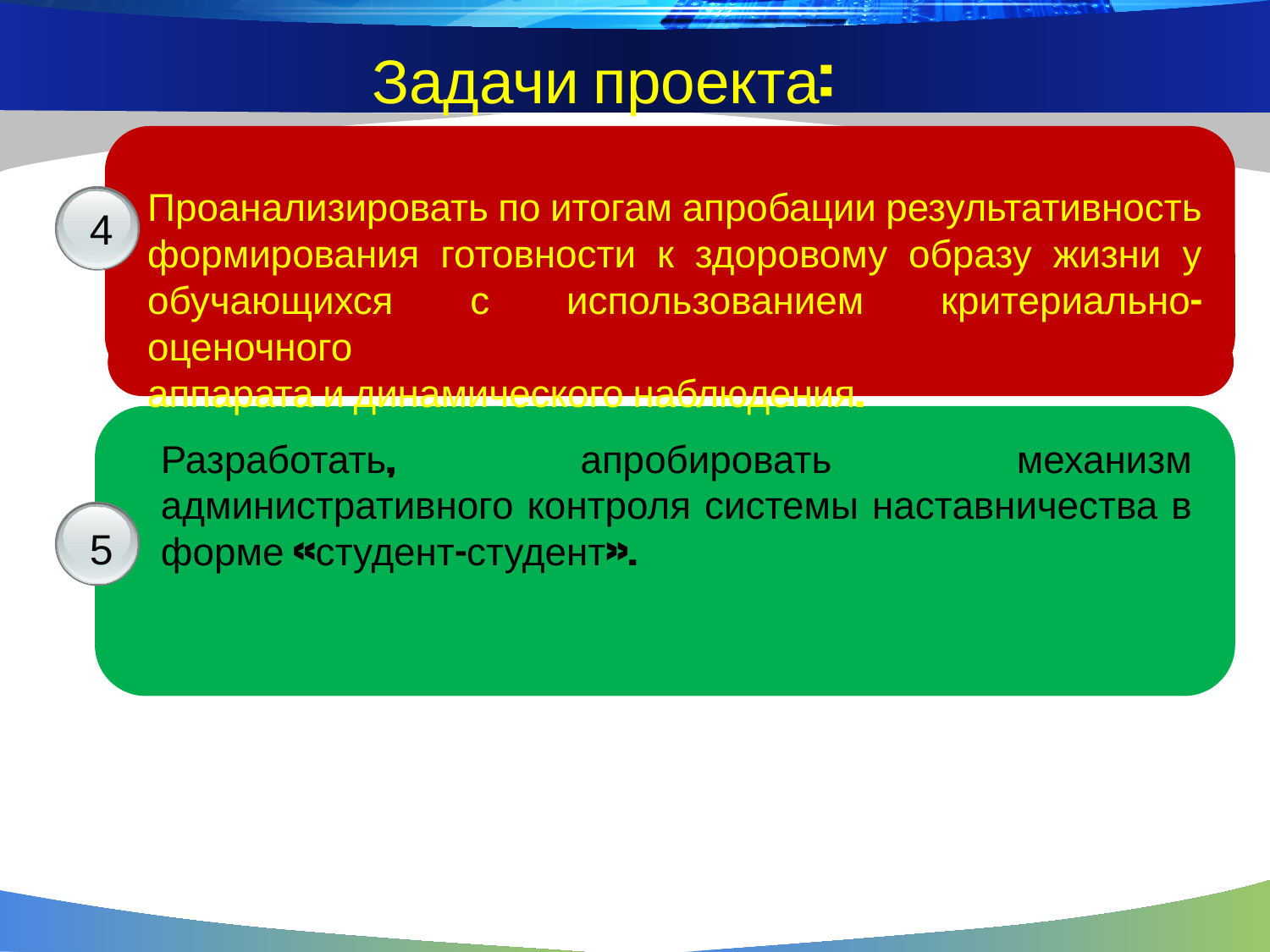

# Задачи проекта:

Проанализировать по итогам апробации результативность формирования готовности к здоровому образу жизни у обучающихся с использованием критериально-оценочного
аппарата и динамического наблюдения.

4

Разработать, апробировать механизм административного контроля системы наставничества в форме «студент-студент».

5